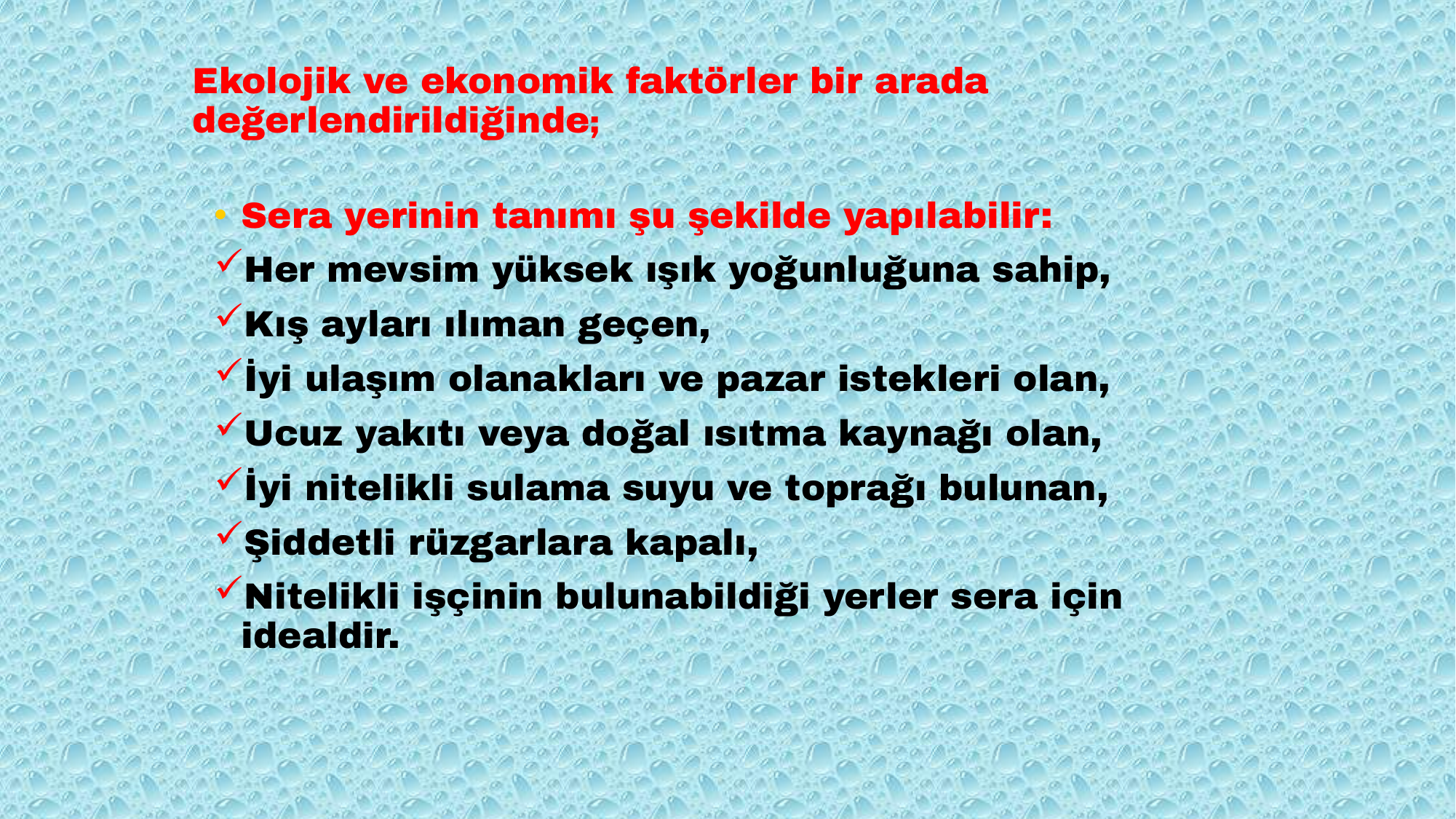

# Ekolojik ve ekonomik faktörler bir arada değerlendirildiğinde;
Sera yerinin tanımı şu şekilde yapılabilir:
Her mevsim yüksek ışık yoğunluğuna sahip,
Kış ayları ılıman geçen,
İyi ulaşım olanakları ve pazar istekleri olan,
Ucuz yakıtı veya doğal ısıtma kaynağı olan,
İyi nitelikli sulama suyu ve toprağı bulunan,
Şiddetli rüzgarlara kapalı,
Nitelikli işçinin bulunabildiği yerler sera için idealdir.